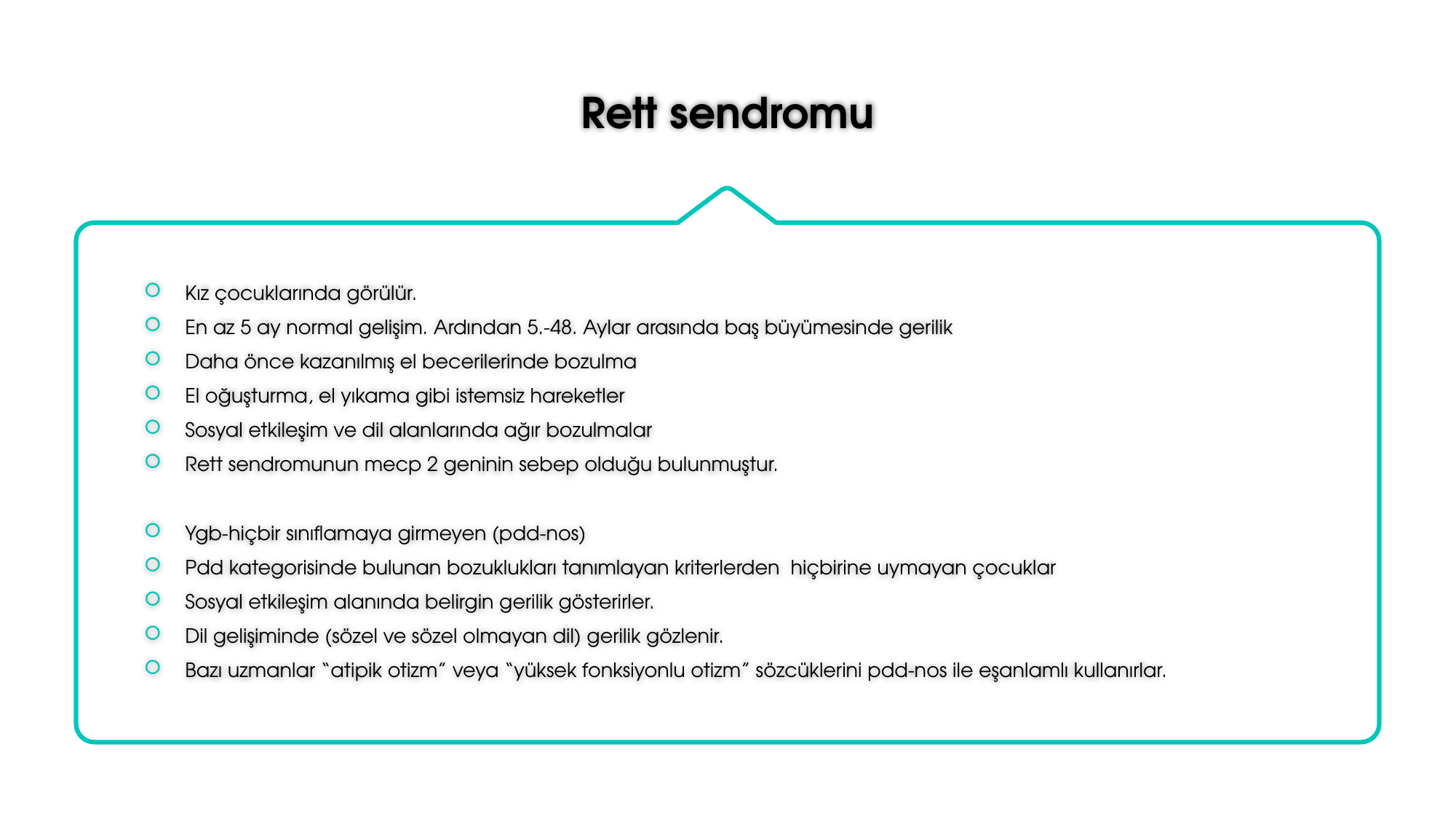

# Rett sendromu

Kız çocuklarında görülür.
En az 5 ay normal gelişim. Ardından 5.-48. Aylar arasında baş büyümesinde gerilik
Daha önce kazanılmış el becerilerinde bozulma
El oğuşturma, el yıkama gibi istemsiz hareketler
Sosyal etkileşim ve dil alanlarında ağır bozulmalar
Rett sendromunun mecp 2 geninin sebep olduğu bulunmuştur.

Ygb-hiçbir sınıflamaya girmeyen (pdd-nos)
Pdd kategorisinde bulunan bozuklukları tanımlayan kriterlerden  hiçbirine uymayan çocuklar
Sosyal etkileşim alanında belirgin gerilik gösterirler.
Dil gelişiminde (sözel ve sözel olmayan dil) gerilik gözlenir.
Bazı uzmanlar “atipik otizm” veya “yüksek fonksiyonlu otizm” sözcüklerini pdd-nos ile eşanlamlı kullanırlar.